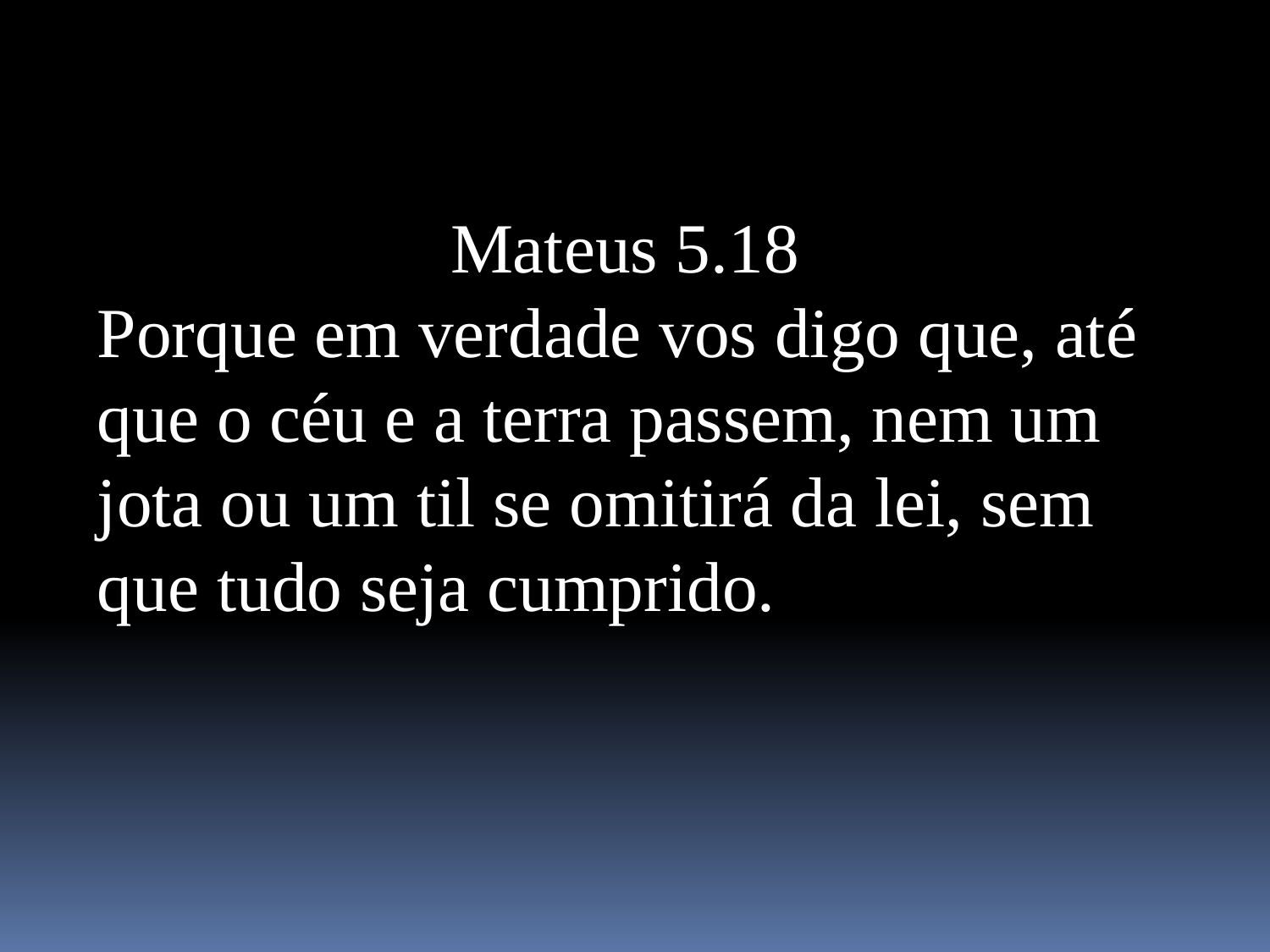

Mateus 5.18
Porque em verdade vos digo que, até que o céu e a terra passem, nem um jota ou um til se omitirá da lei, sem que tudo seja cumprido.